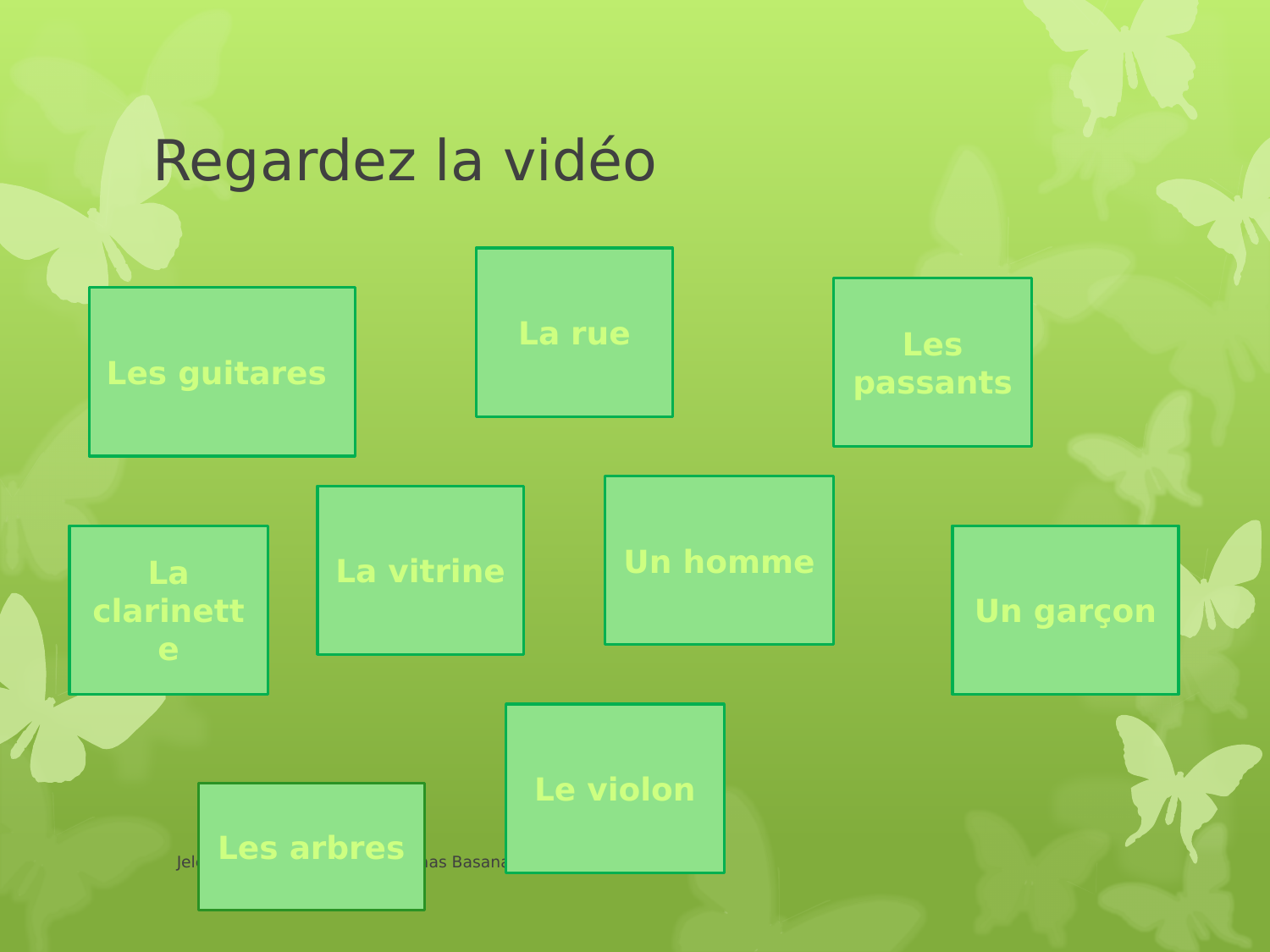

# Regardez la vidéo
La rue
Les passants
Les guitares
Un homme
La vitrine
La clarinette
Un garçon
Le violon
Les arbres
Jelena Valiuliene, collège de Jonas Basanavicius,2017